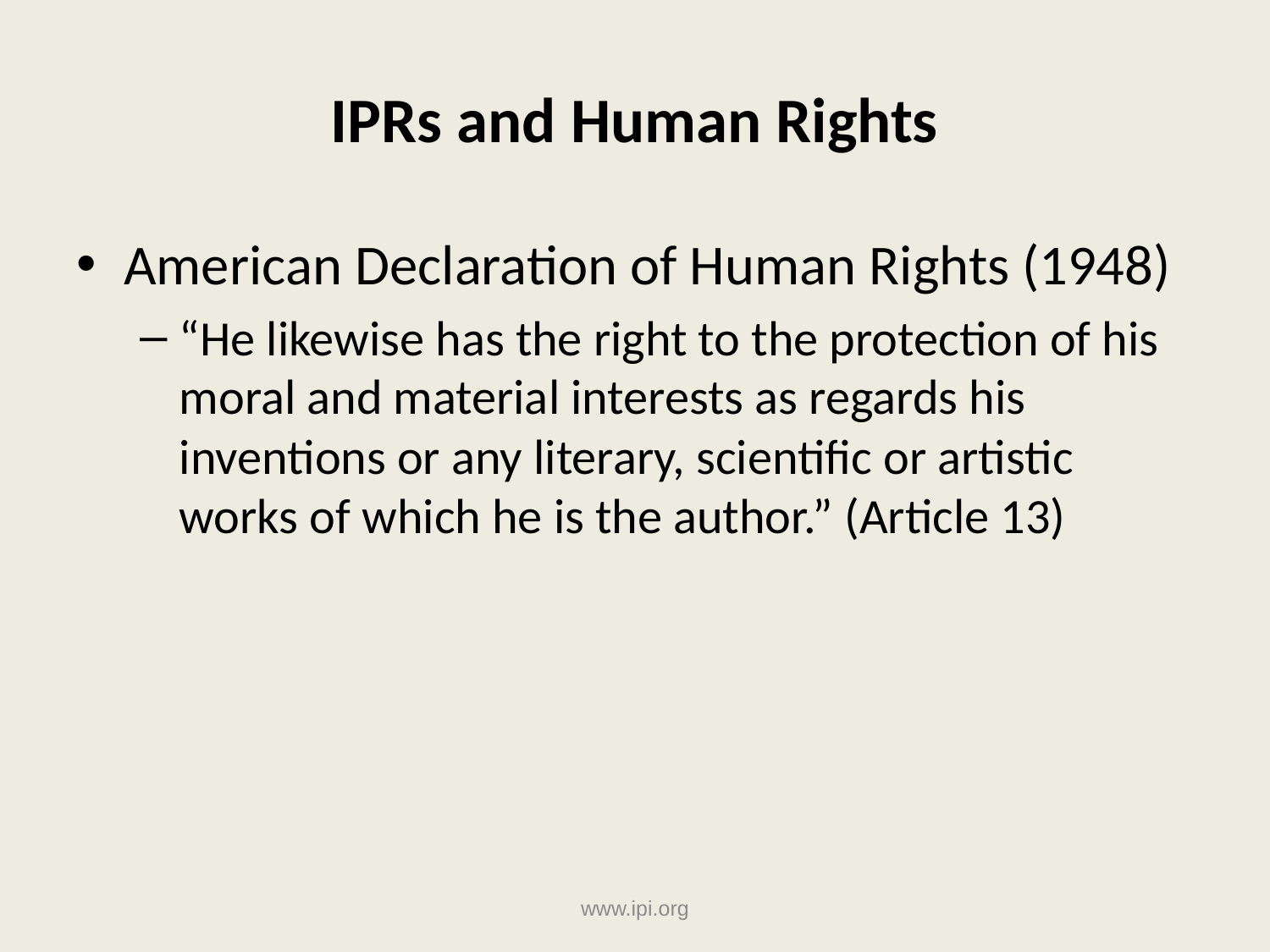

# IPRs and Human Rights
American Declaration of Human Rights (1948)
“He likewise has the right to the protection of his moral and material interests as regards his inventions or any literary, scientific or artistic works of which he is the author.” (Article 13)
www.ipi.org